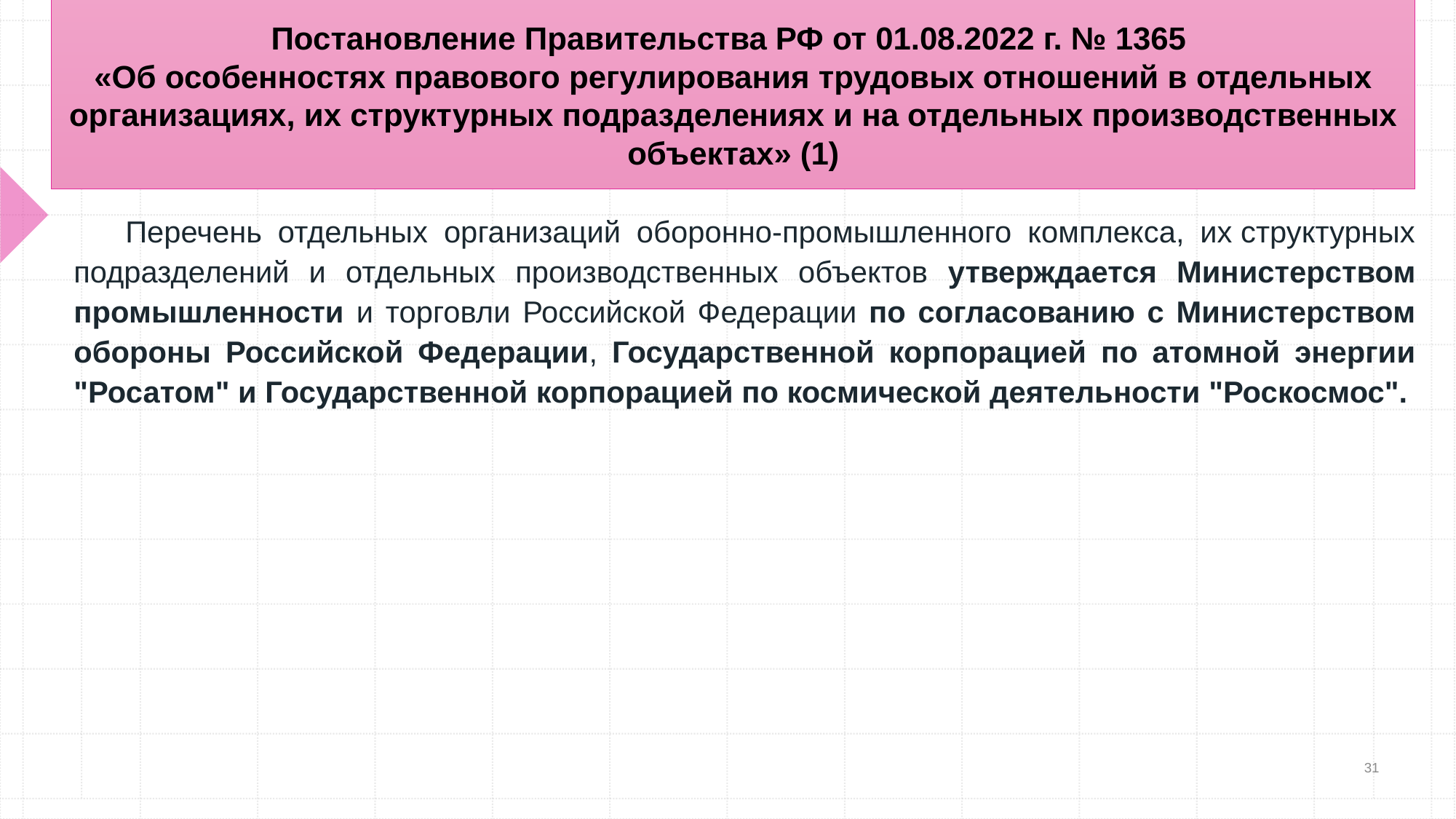

Постановление Правительства РФ от 01.08.2022 г. № 1365
«Об особенностях правового регулирования трудовых отношений в отдельных организациях, их структурных подразделениях и на отдельных производственных объектах» (1)
Перечень отдельных организаций оборонно-промышленного комплекса, их структурных подразделений и отдельных производственных объектов утверждается Министерством промышленности и торговли Российской Федерации по согласованию с Министерством обороны Российской Федерации, Государственной корпорацией по атомной энергии "Росатом" и Государственной корпорацией по космической деятельности "Роскосмос".
31